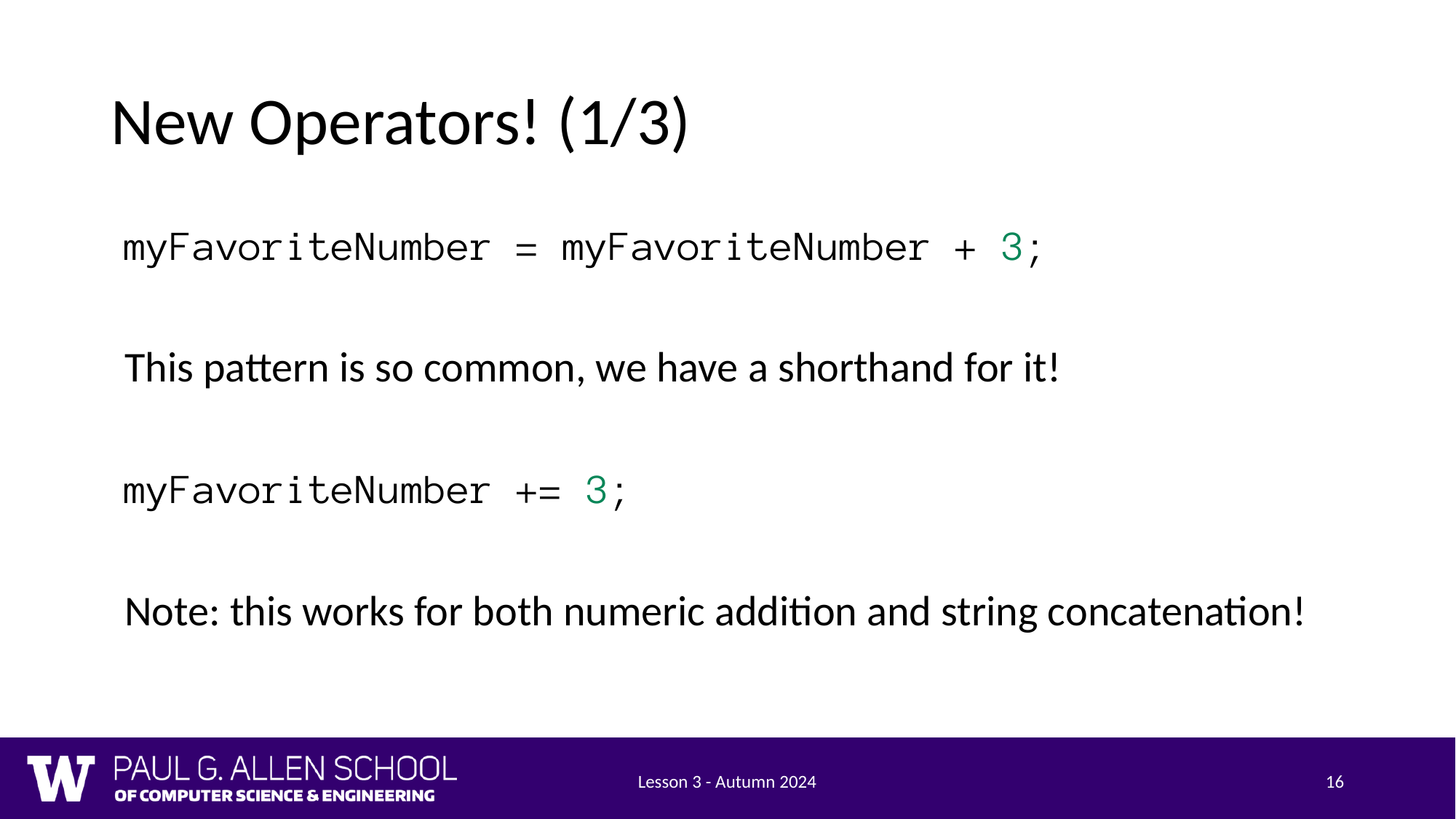

# New Operators! (1/3)
myFavoriteNumber = myFavoriteNumber + 3;

This pattern is so common, we have a shorthand for it!

myFavoriteNumber += 3;

Note: this works for both numeric addition and string concatenation!

Lesson 3 - Autumn 2024
16